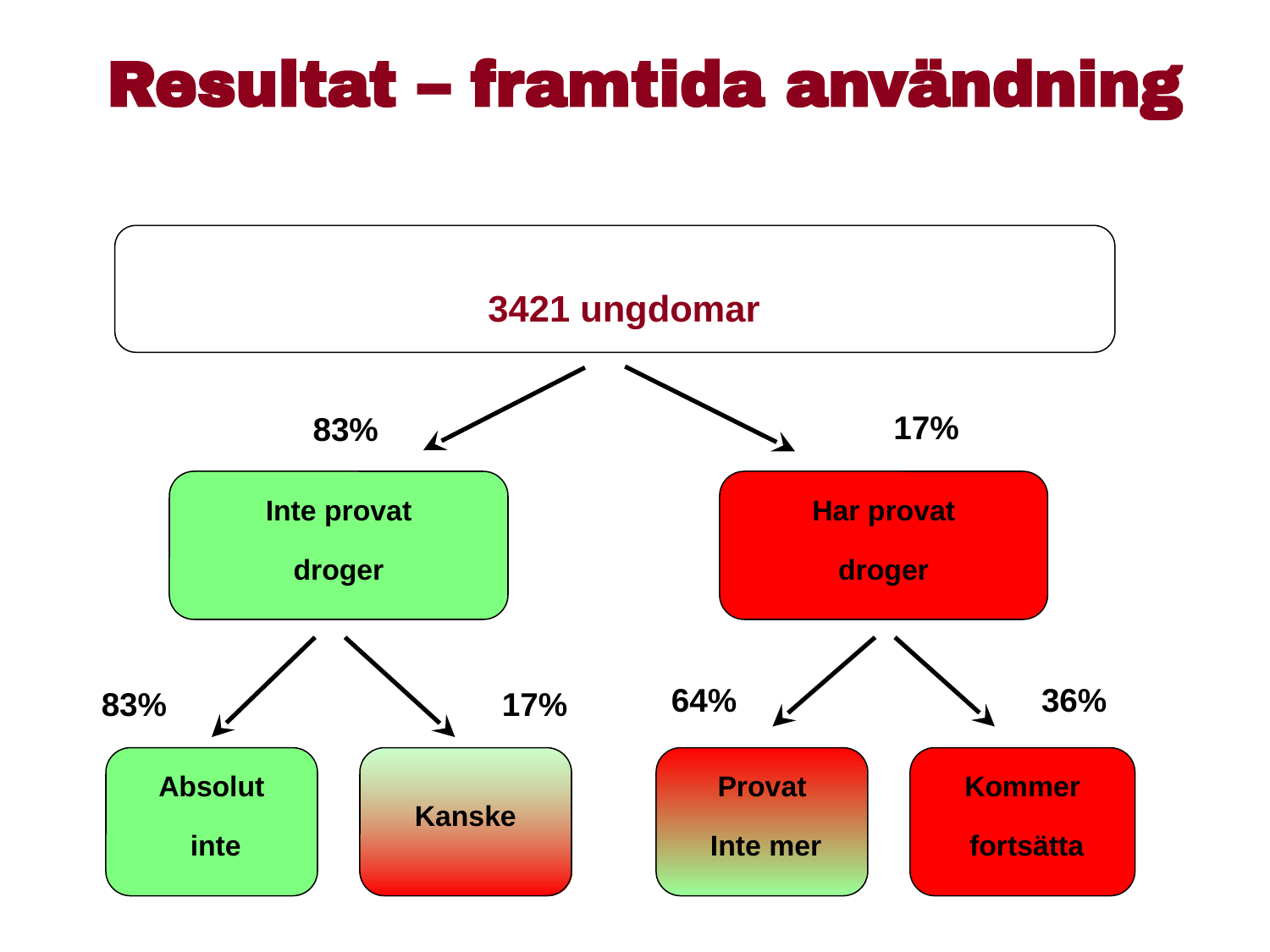

# Resultat – framtida användning

3421 ungdomar

17%
83%
Inte provat
droger
Har provat
droger

64%
36%
83%
17%
Absolut
 inte
Kanske
Provat
 Inte mer
Kommer
 fortsätta